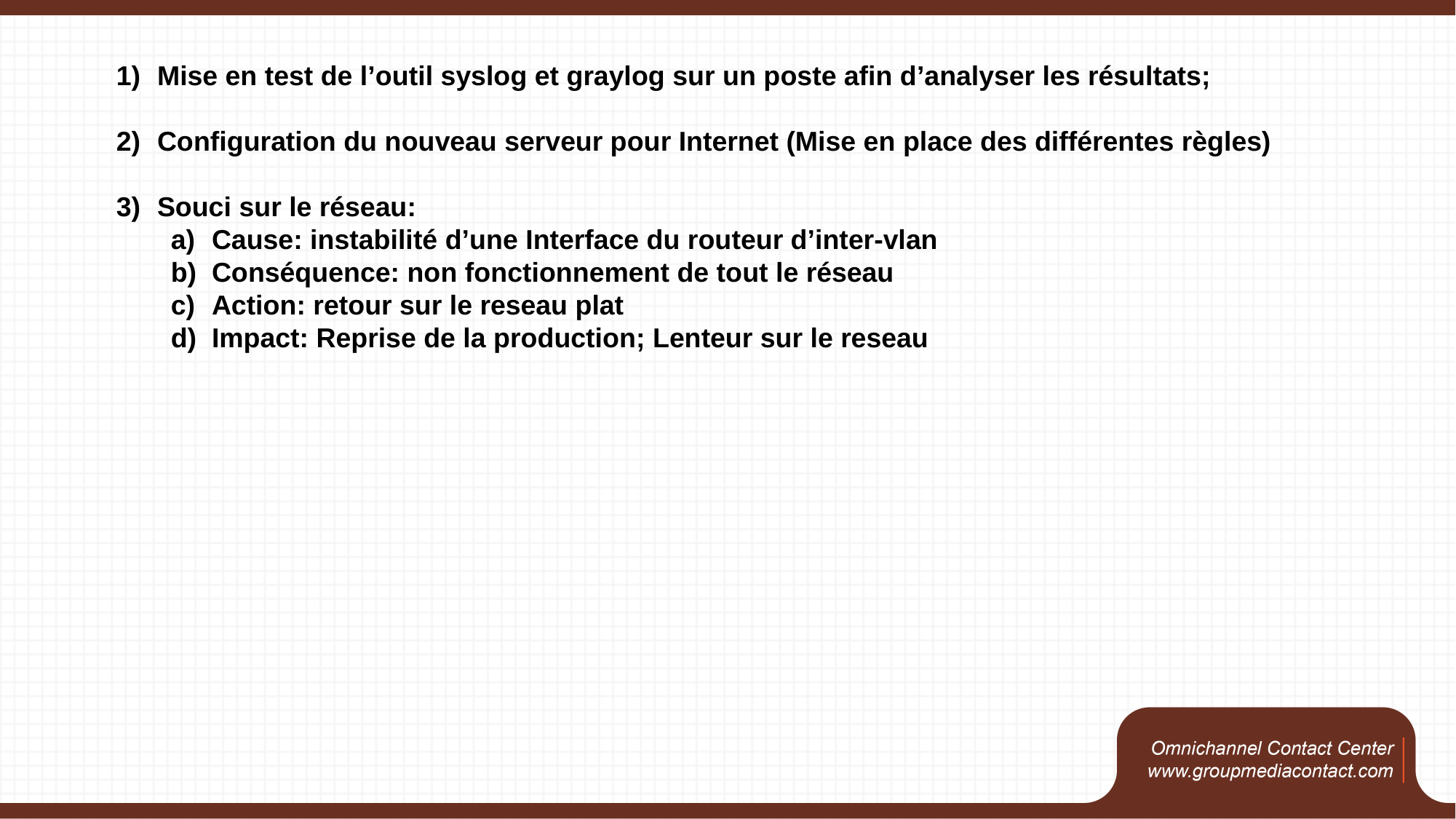

Mise en test de l’outil syslog et graylog sur un poste afin d’analyser les résultats;

Configuration du nouveau serveur pour Internet (Mise en place des différentes règles)

Souci sur le réseau:
Cause: instabilité d’une Interface du routeur d’inter-vlan
Conséquence: non fonctionnement de tout le réseau
Action: retour sur le reseau plat
Impact: Reprise de la production; Lenteur sur le reseau